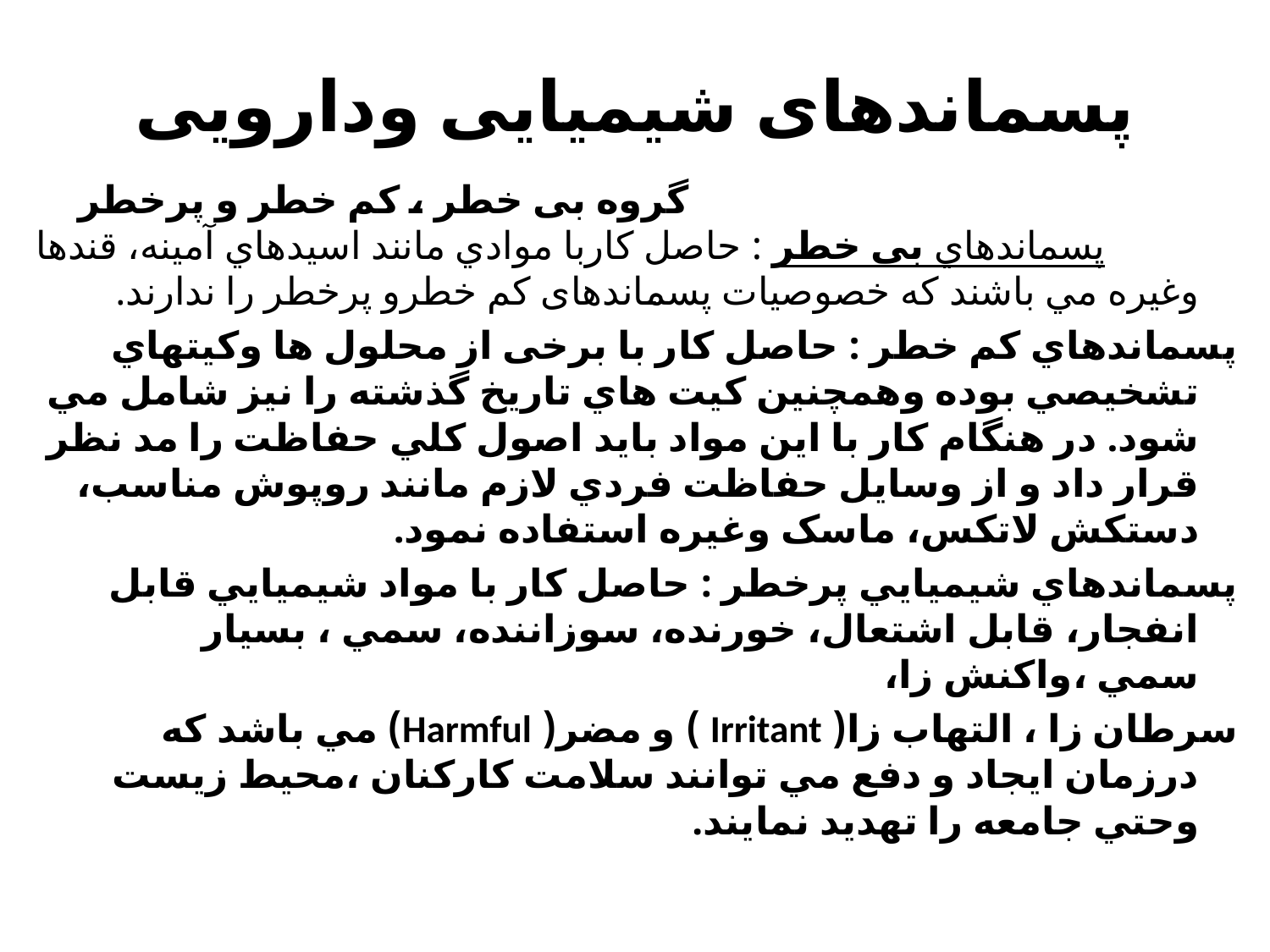

# پسماندهای شیمیایی ودارویی
پسماندهای شيميايی در سه گروه بی خطر ، کم خطر و پرخطر قرار پسماندهاي بی خطر : حاصل کاربا موادي مانند اسيدهاي آمينه، قندها وغيره مي باشند که خصوصيات پسماندهای کم خطرو پرخطر را ندارند.
پسماندهاي کم خطر : حاصل کار با برخی از محلول ها وکيتهاي تشخيصي بوده وهمچنين كيت هاي تاريخ گذشته را نيز شامل مي شود. در هنگام کار با اين مواد بايد اصول کلي حفاظت را مد نظر قرار داد و از وسايل حفاظت فردي لازم مانند روپوش مناسب، دستکش لاتکس، ماسک وغيره استفاده نمود.
پسماندهاي شيميايي پرخطر : حاصل کار با مواد شيميايي قابل انفجار، قابل اشتعال، خورنده، سوزاننده، سمي ، بسيار سمي ،واکنش زا،
سرطان زا ، التهاب زا( Irritant ) و مضر( Harmful) مي باشد که درزمان ايجاد و دفع مي توانند سلامت کارکنان ،محيط زيست وحتي جامعه را تهديد نمايند.